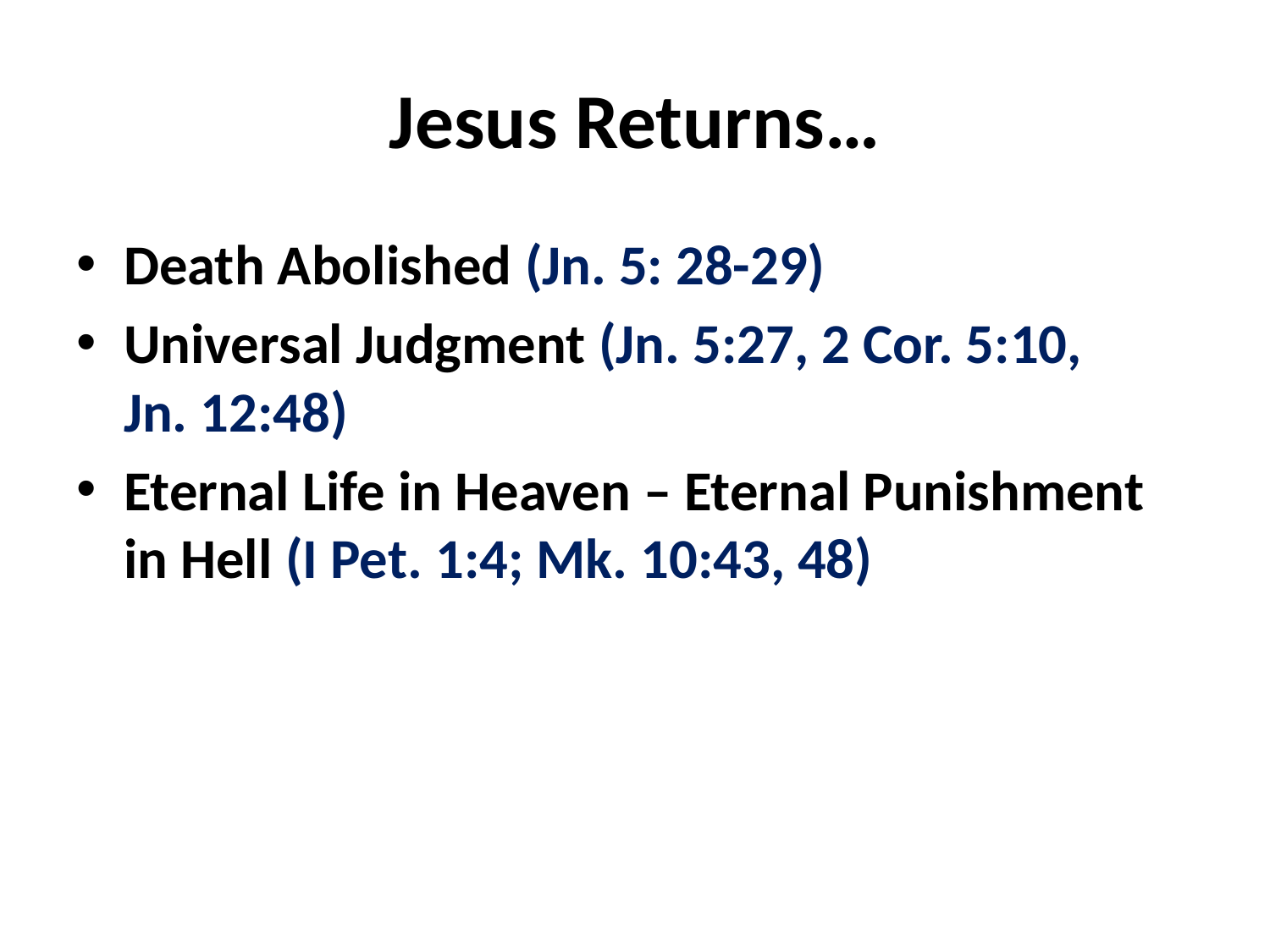

# Jesus Returns…
Death Abolished (Jn. 5: 28-29)
Universal Judgment (Jn. 5:27, 2 Cor. 5:10,    Jn. 12:48)
Eternal Life in Heaven – Eternal Punishment in Hell (I Pet. 1:4; Mk. 10:43, 48)